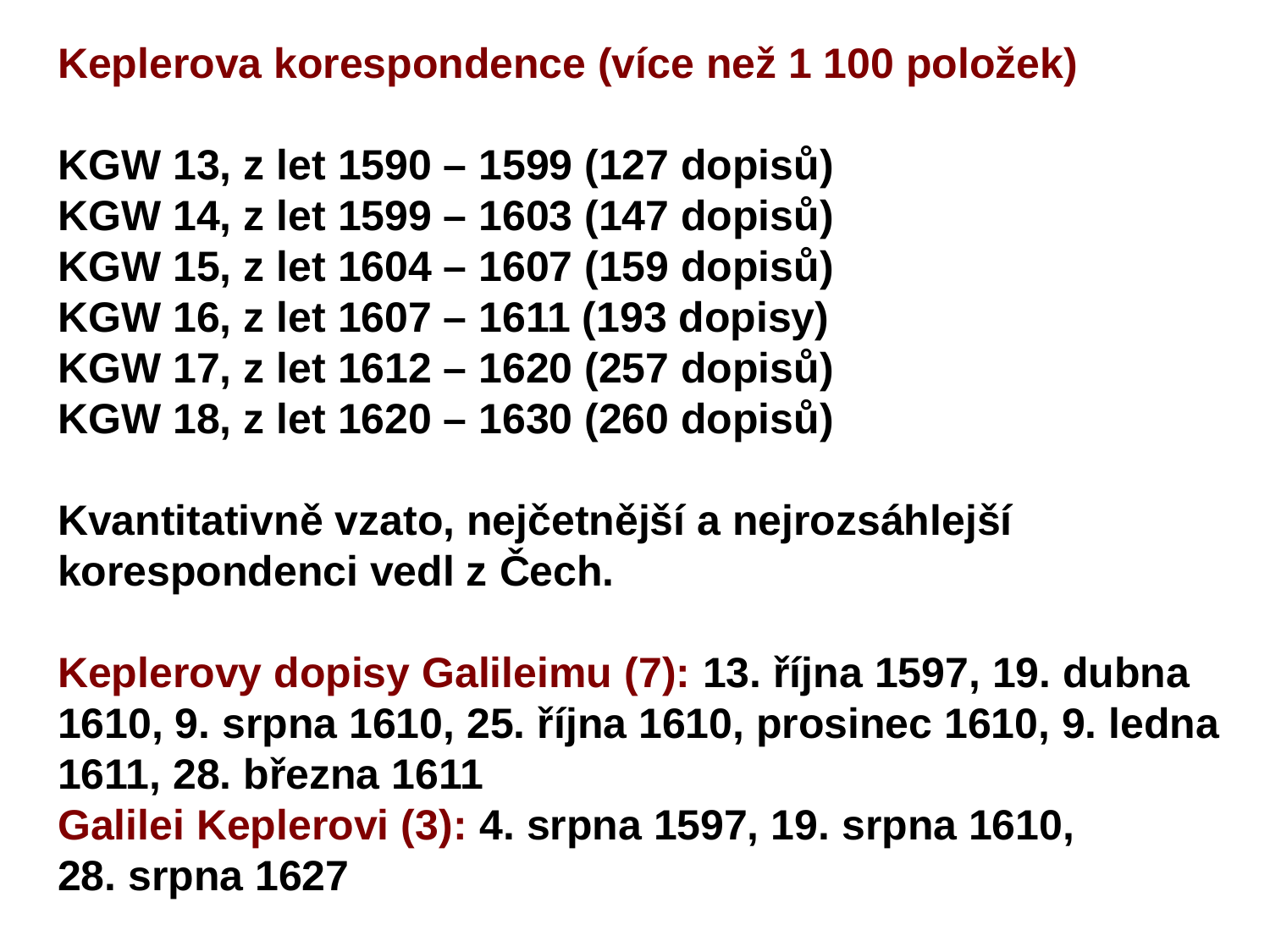

Keplerova korespondence (více než 1 100 položek)

KGW 13, z let 1590 – 1599 (127 dopisů)
KGW 14, z let 1599 – 1603 (147 dopisů)
KGW 15, z let 1604 – 1607 (159 dopisů)
KGW 16, z let 1607 – 1611 (193 dopisy)
KGW 17, z let 1612 – 1620 (257 dopisů)
KGW 18, z let 1620 – 1630 (260 dopisů)

Kvantitativně vzato, nejčetnější a nejrozsáhlejší
korespondenci vedl z Čech.

Keplerovy dopisy Galileimu (7): 13. října 1597, 19. dubna
1610, 9. srpna 1610, 25. října 1610, prosinec 1610, 9. ledna
1611, 28. března 1611
Galilei Keplerovi (3): 4. srpna 1597, 19. srpna 1610,
28. srpna 1627